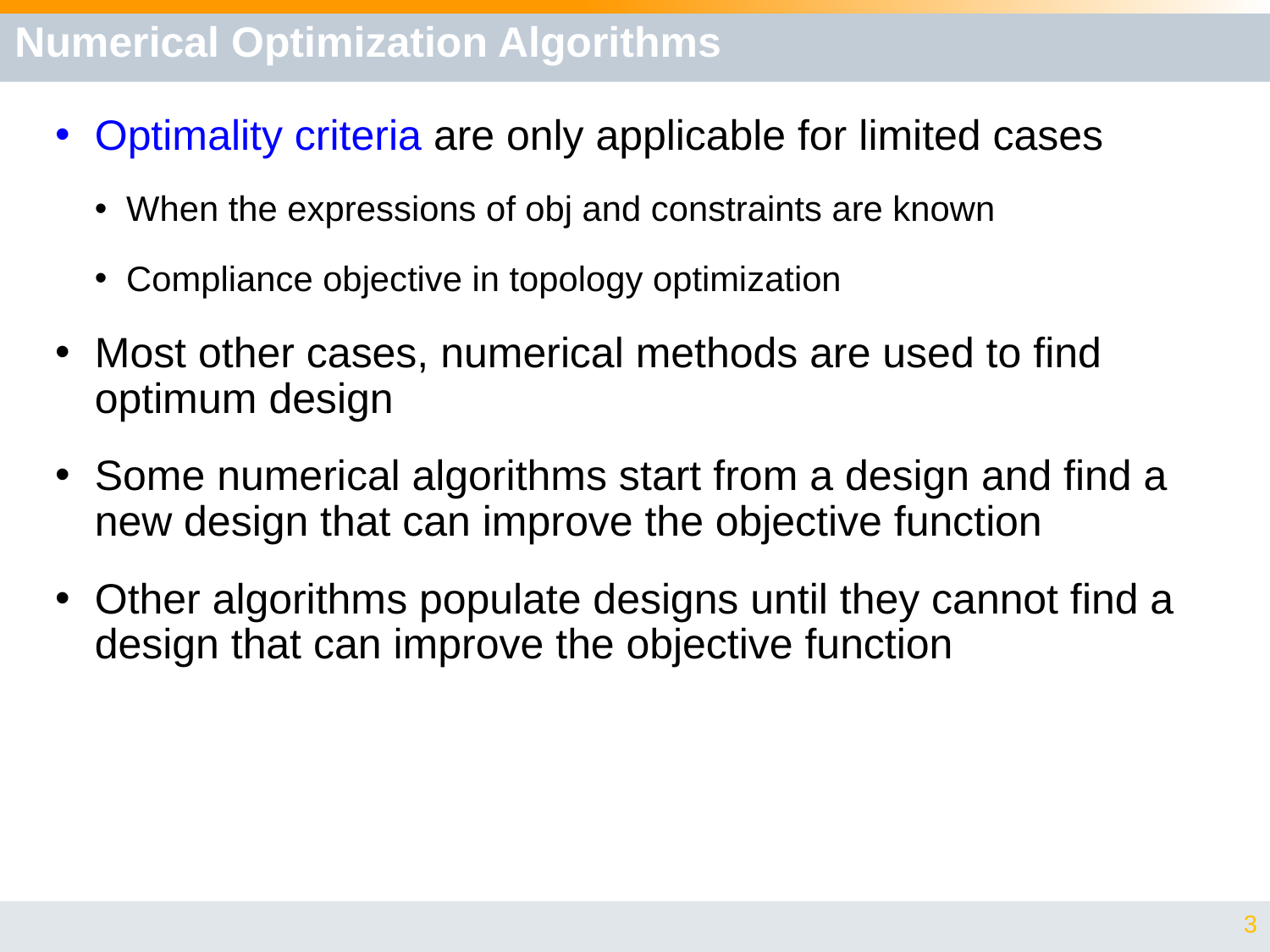

# Numerical Optimization Algorithms
Optimality criteria are only applicable for limited cases
When the expressions of obj and constraints are known
Compliance objective in topology optimization
Most other cases, numerical methods are used to find optimum design
Some numerical algorithms start from a design and find a new design that can improve the objective function
Other algorithms populate designs until they cannot find a design that can improve the objective function